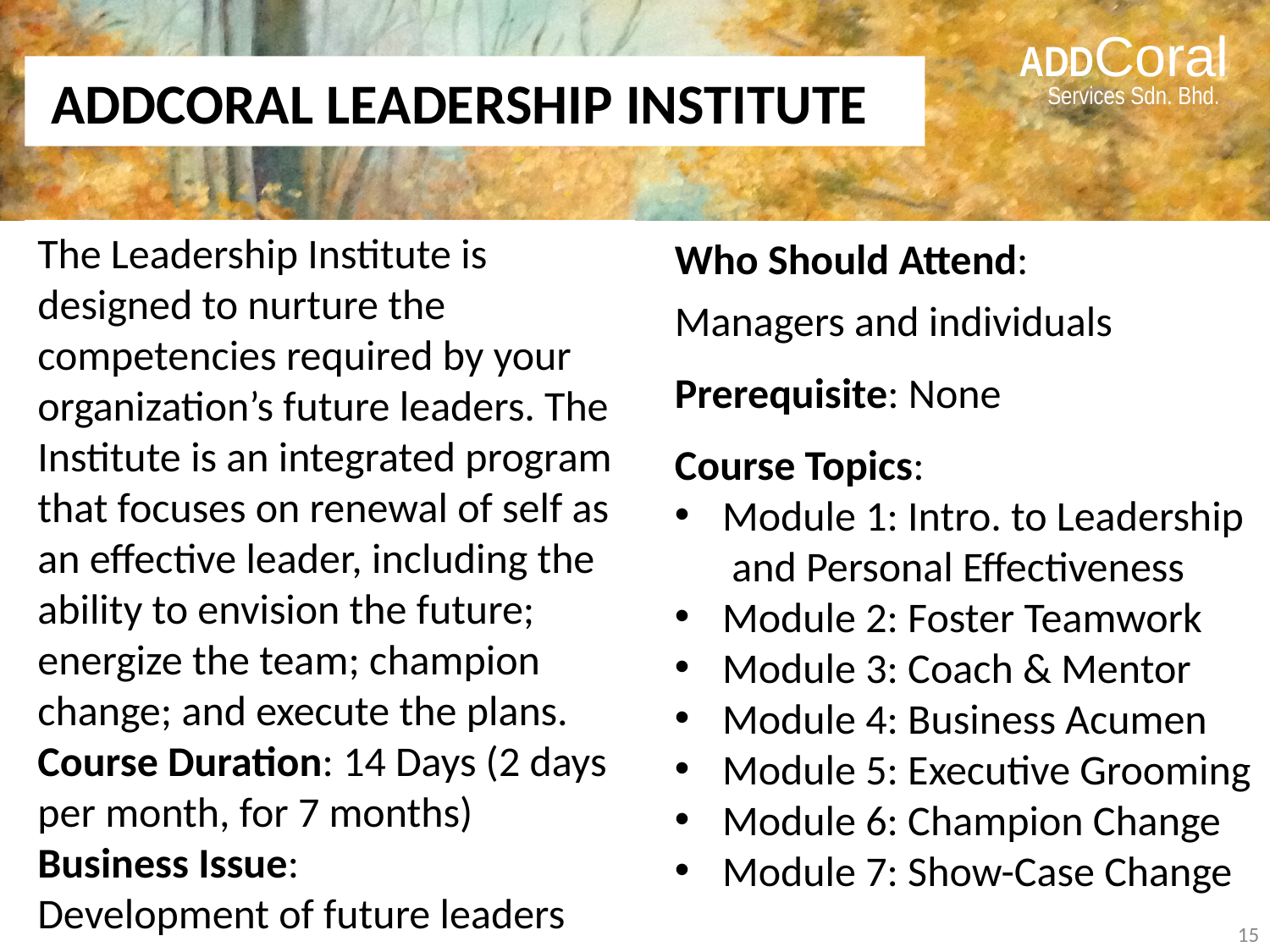

# ADDCORAL LEADERSHIP INSTITUTE
The Leadership Institute is designed to nurture the competencies required by your organization’s future leaders. The Institute is an integrated program that focuses on renewal of self as an effective leader, including the ability to envision the future; energize the team; champion change; and execute the plans.
Course Duration: 14 Days (2 days per month, for 7 months)
Business Issue:
Development of future leaders
Who Should Attend:
Managers and individuals
Prerequisite: None
Course Topics:
Module 1: Intro. to Leadership  and Personal Effectiveness
Module 2: Foster Teamwork
Module 3: Coach & Mentor
Module 4: Business Acumen
Module 5: Executive Grooming
Module 6: Champion Change
Module 7: Show-Case Change
15